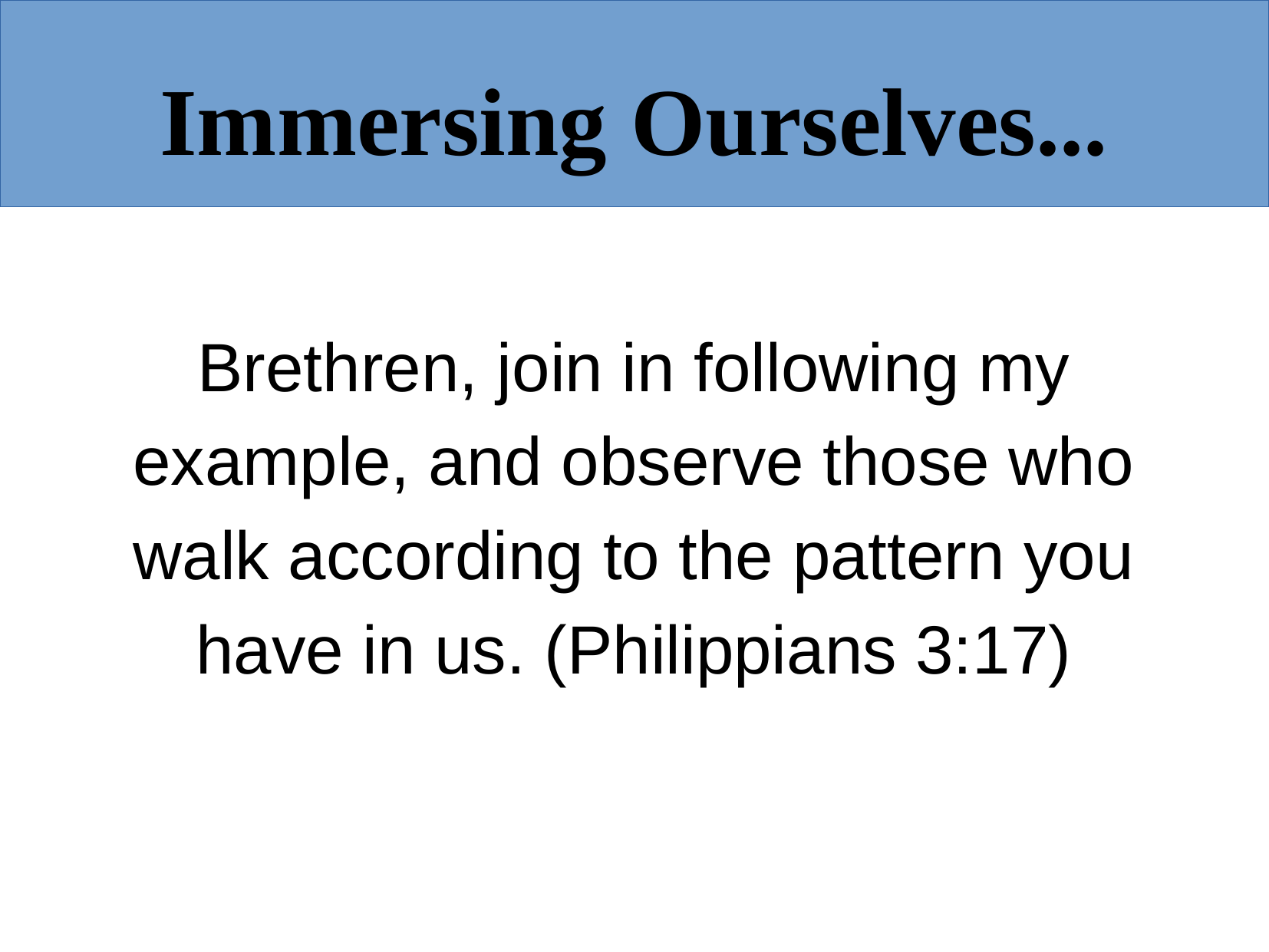

Immersing Ourselves...
Brethren, join in following my example, and observe those who walk according to the pattern you have in us. (Philippians 3:17)